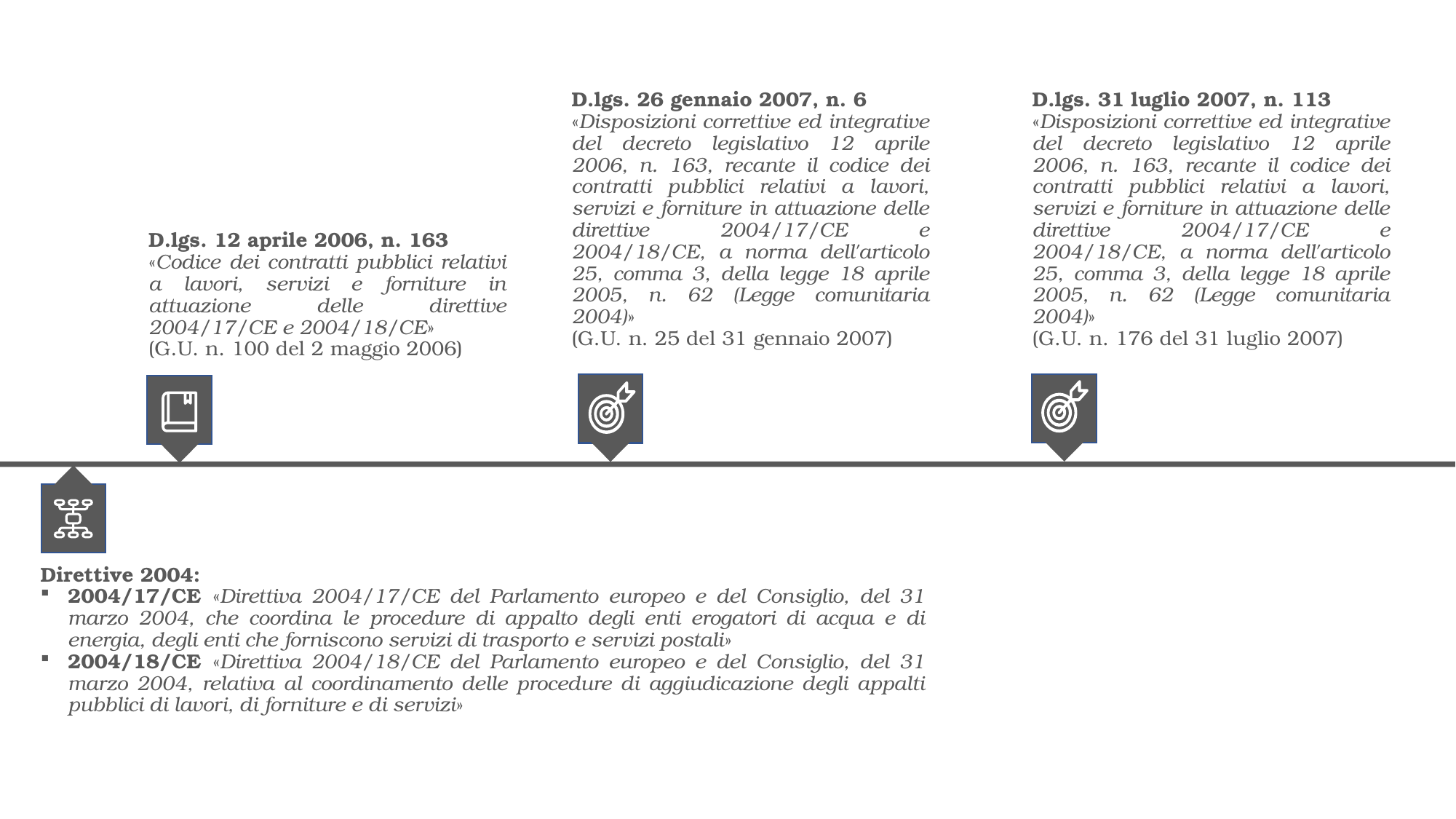

D.lgs. 31 luglio 2007, n. 113
«Disposizioni correttive ed integrative del decreto legislativo 12 aprile 2006, n. 163, recante il codice dei contratti pubblici relativi a lavori, servizi e forniture in attuazione delle direttive 2004/17/CE e 2004/18/CE, a norma dell'articolo 25, comma 3, della legge 18 aprile 2005, n. 62 (Legge comunitaria 2004)»
(G.U. n. 176 del 31 luglio 2007)
D.lgs. 26 gennaio 2007, n. 6
«Disposizioni correttive ed integrative del decreto legislativo 12 aprile 2006, n. 163, recante il codice dei contratti pubblici relativi a lavori, servizi e forniture in attuazione delle direttive 2004/17/CE e 2004/18/CE, a norma dell'articolo 25, comma 3, della legge 18 aprile 2005, n. 62 (Legge comunitaria 2004)»
(G.U. n. 25 del 31 gennaio 2007)
D.lgs. 12 aprile 2006, n. 163
«Codice dei contratti pubblici relativi a lavori, servizi e forniture in attuazione delle direttive 2004/17/CE e 2004/18/CE»
(G.U. n. 100 del 2 maggio 2006)

Direttive 2004:
2004/17/CE «Direttiva 2004/17/CE del Parlamento europeo e del Consiglio, del 31 marzo 2004, che coordina le procedure di appalto degli enti erogatori di acqua e di energia, degli enti che forniscono servizi di trasporto e servizi postali»
2004/18/CE «Direttiva 2004/18/CE del Parlamento europeo e del Consiglio, del 31 marzo 2004, relativa al coordinamento delle procedure di aggiudicazione degli appalti pubblici di lavori, di forniture e di servizi»